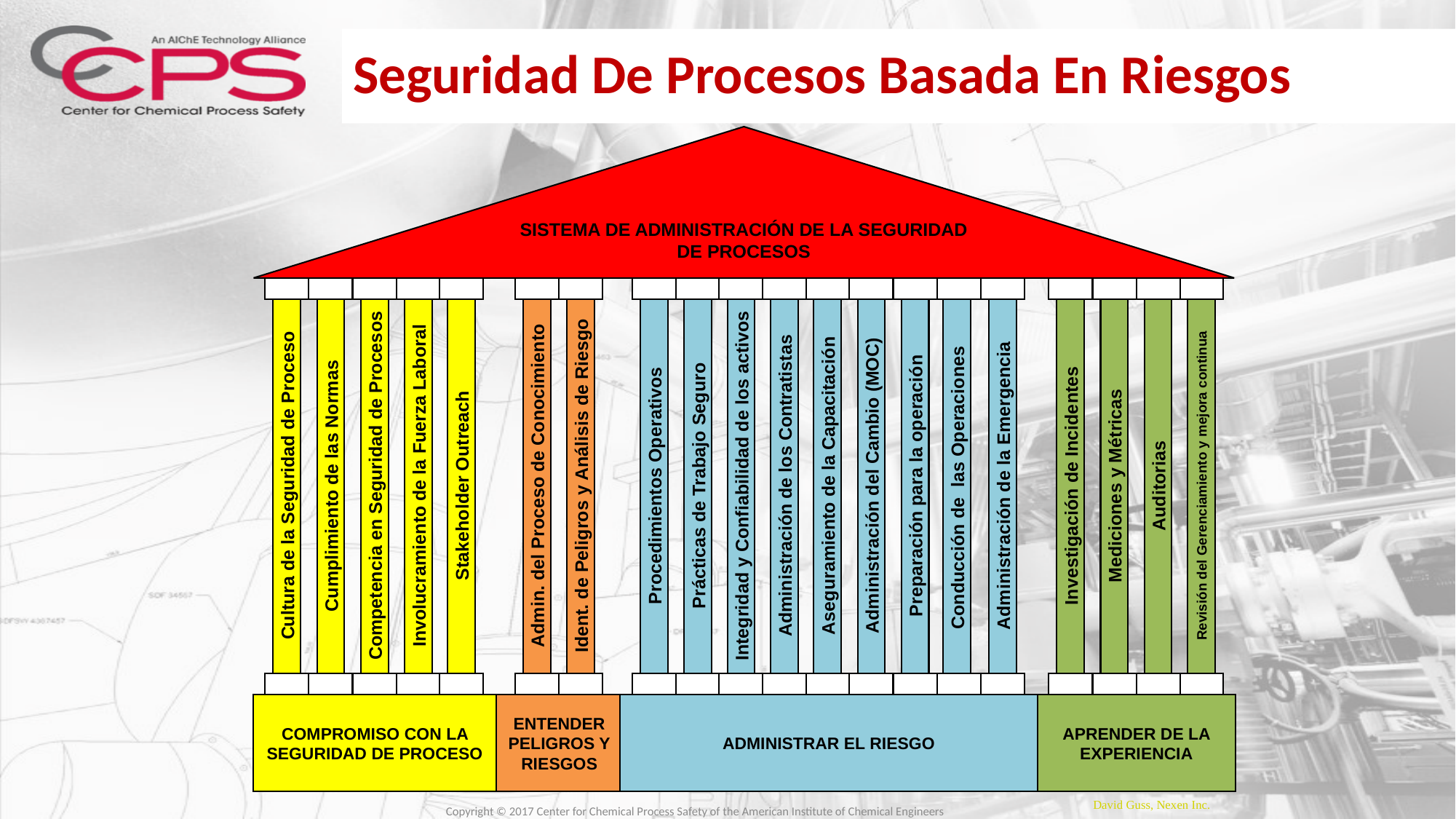

# Seguridad De Procesos Basada En Riesgos
SISTEMA DE ADMINISTRACIÓN DE LA SEGURIDAD DE PROCESOS

Admin. del Proceso de Conocimiento

Ident. de Peligros y Análisis de Riesgo

Conducción de  las Operaciones
Cultura de la Seguridad de Proceso
Cumplimiento de las Normas
Competencia en Seguridad de Procesos
Involucramiento de la Fuerza Laboral
Stakeholder Outreach
Procedimientos Operativos
Prácticas de Trabajo Seguro
Integridad y Confiabilidad de los activos
Administración de los Contratistas
Aseguramiento de la Capacitación
Administración del Cambio (MOC)
Preparación para la operación
Administración de la Emergencia
Investigación de Incidentes
Mediciones y Métricas
Auditorias
Revisión del Gerenciamiento y mejora continua

COMPROMISO CON LA SEGURIDAD DE PROCESO
ENTENDER PELIGROS Y RIESGOS
ADMINISTRAR EL RIESGO
APRENDER DE LA EXPERIENCIA
David Guss, Nexen Inc.